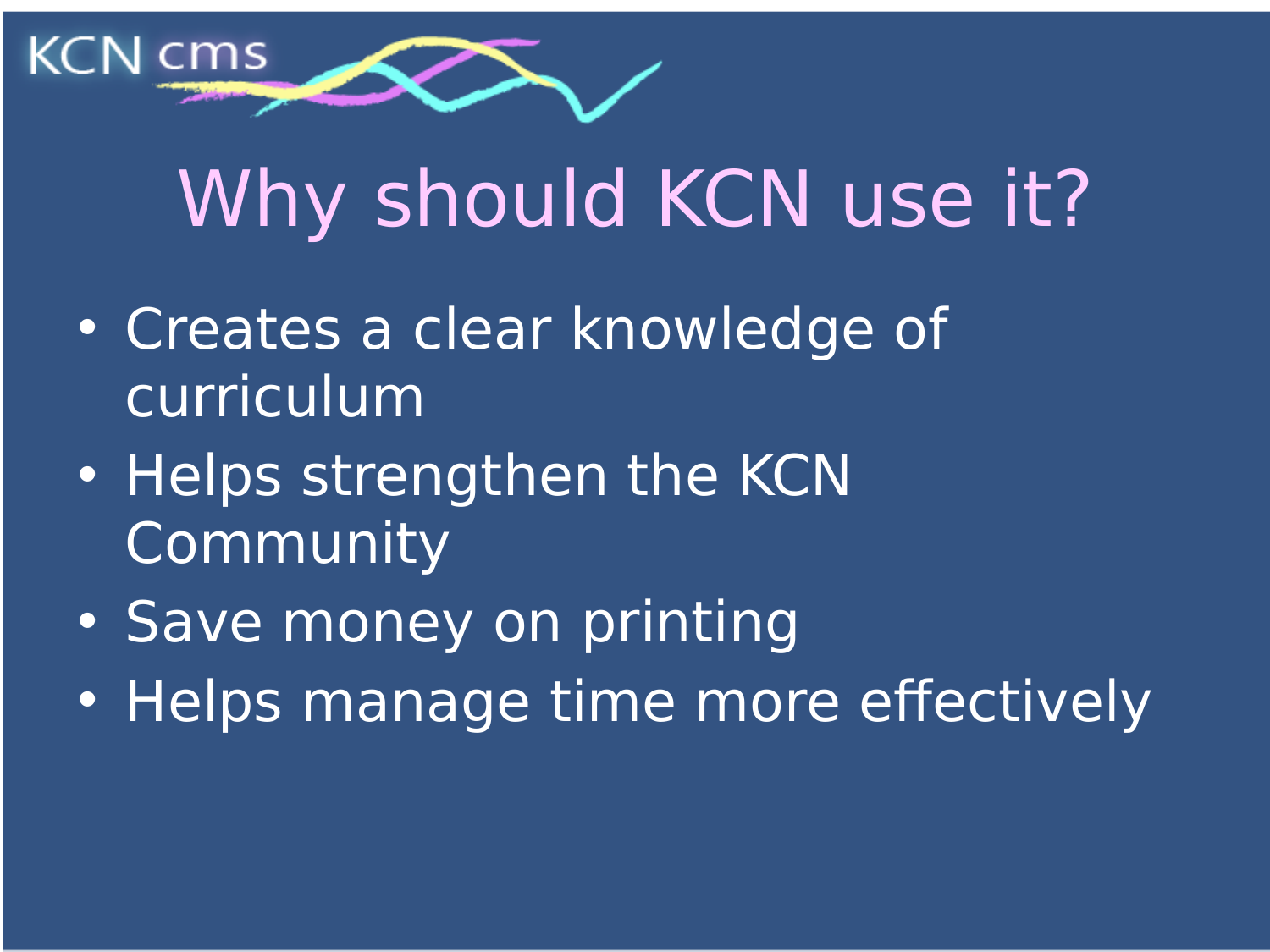

# Why should KCN use it?
Creates a clear knowledge of curriculum
Helps strengthen the KCN Community
Save money on printing
Helps manage time more effectively